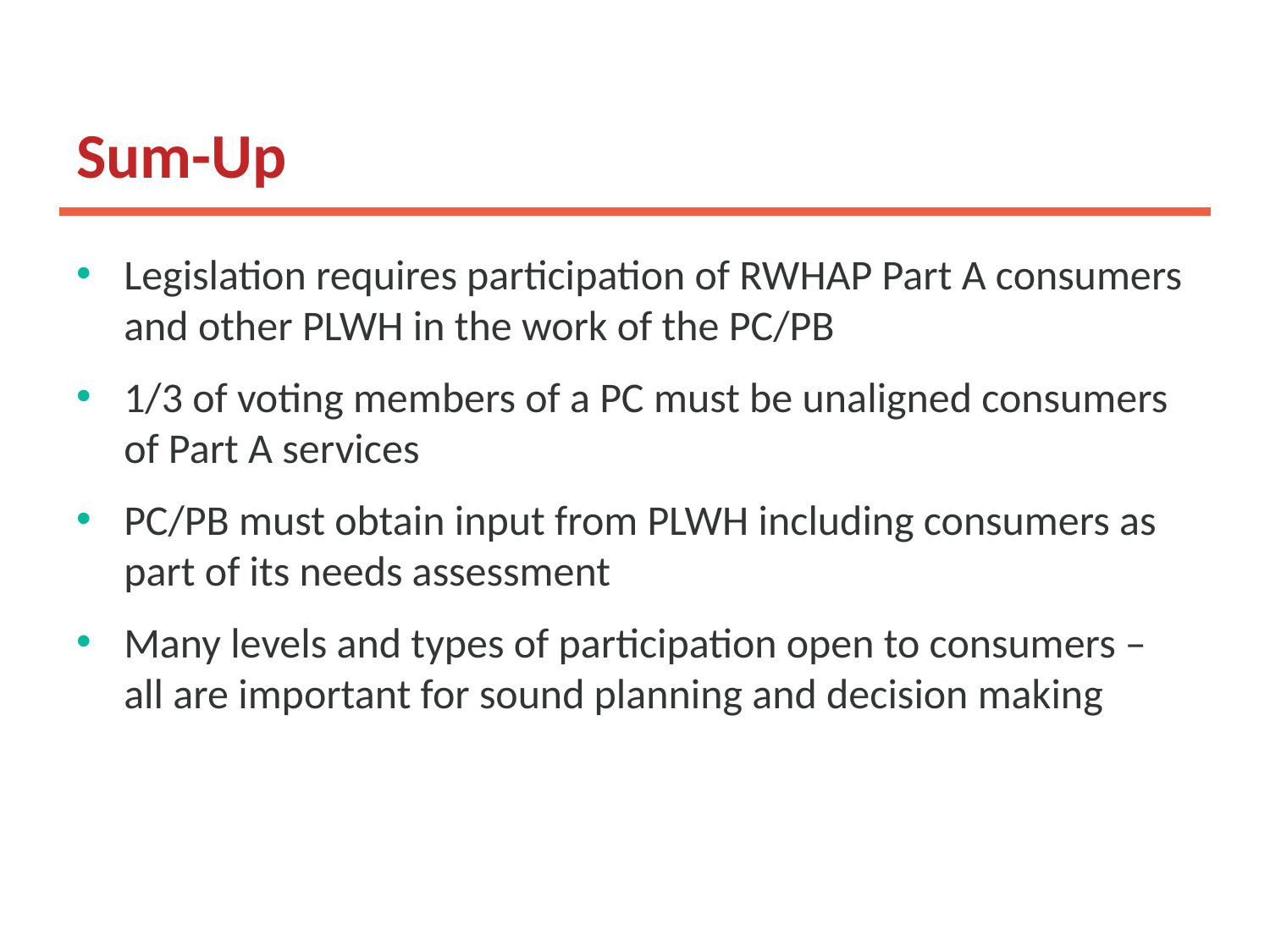

# Sum-Up
Legislation requires participation of RWHAP Part A consumers and other PLWH in the work of the PC/PB
1/3 of voting members of a PC must be unaligned consumers of Part A services
PC/PB must obtain input from PLWH including consumers as part of its needs assessment
Many levels and types of participation open to consumers – all are important for sound planning and decision making